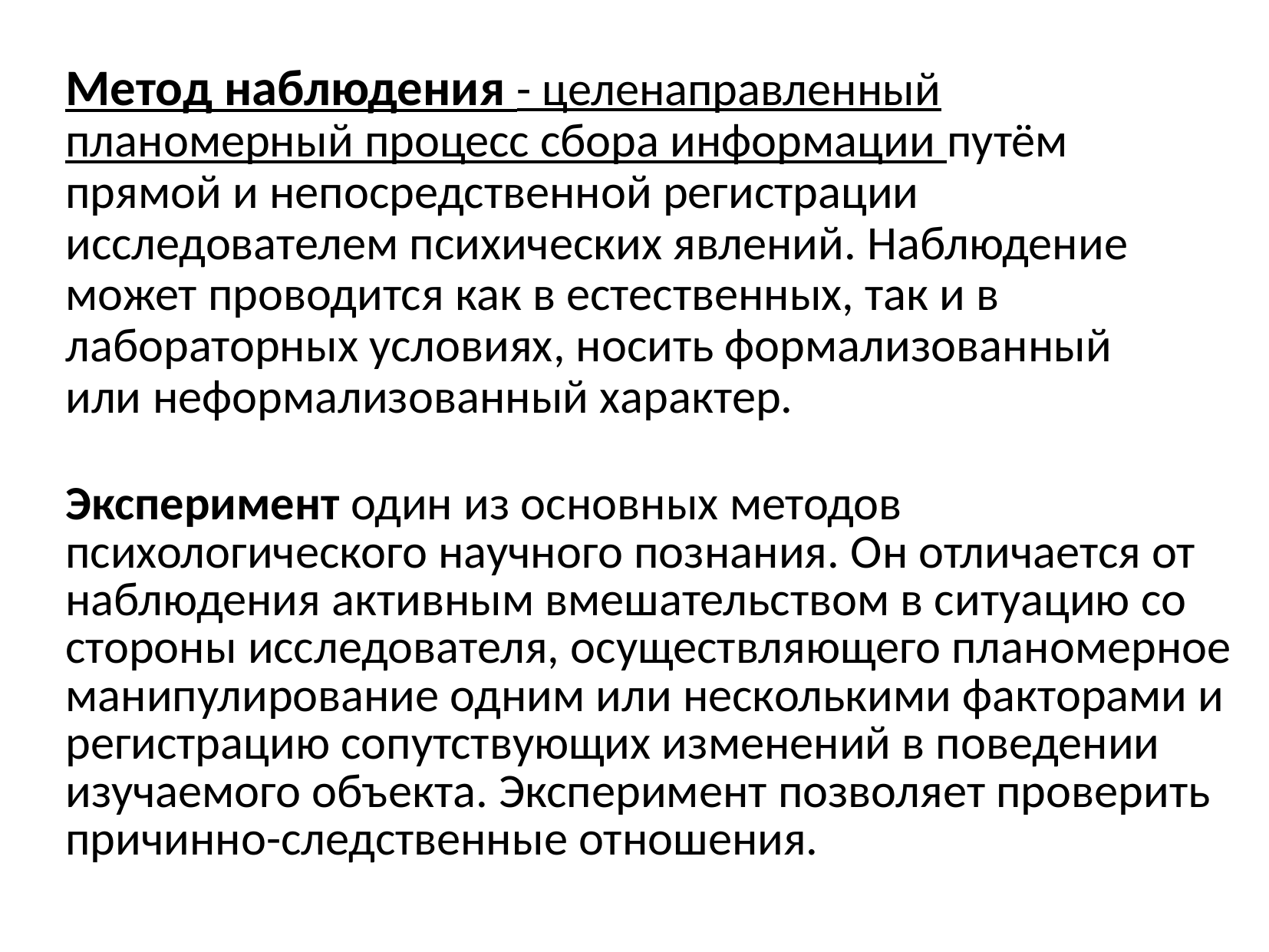

Метод наблюдения - целенаправленный планомерный процесс сбора информации путём прямой и непосредственной регистрации исследователем психических явлений. Наблюдение может проводится как в естественных, так и в лабораторных условиях, носить формализованный или неформализованный характер.
Эксперимент один из основных методов психологического научного познания. Он отличается от наблюдения активным вмешательством в ситуацию со стороны исследователя, осуществляющего планомерное манипулирование одним или несколькими факторами и регистрацию сопутствующих изменений в поведении изучаемого объекта. Эксперимент позволяет проверить причинно-следственные отношения.